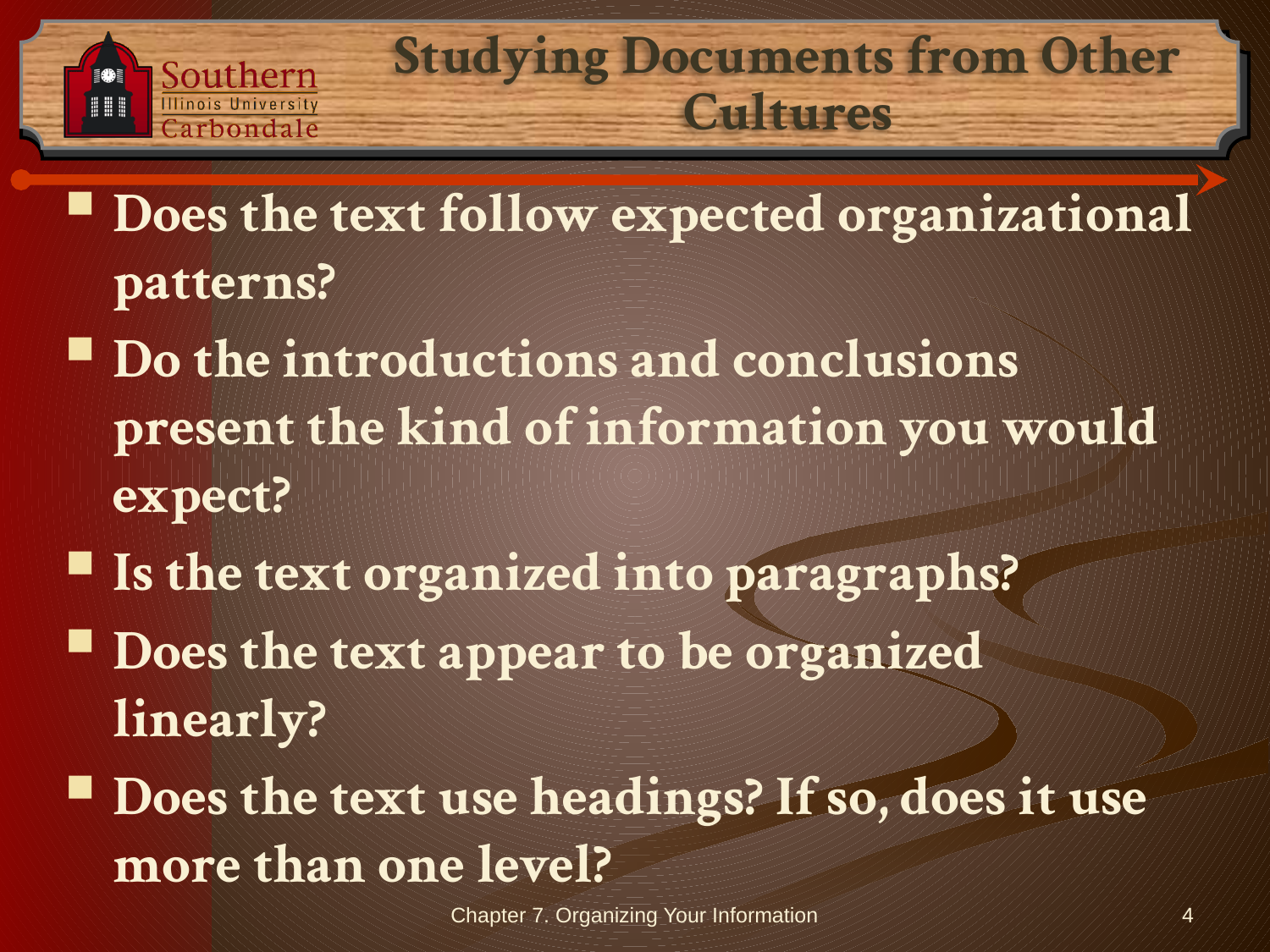

# Studying Documents from Other Cultures
Does the text follow expected organizational patterns?
Do the introductions and conclusions present the kind of information you would expect?
Is the text organized into paragraphs?
Does the text appear to be organized linearly?
Does the text use headings? If so, does it use more than one level?
Chapter 7. Organizing Your Information
4